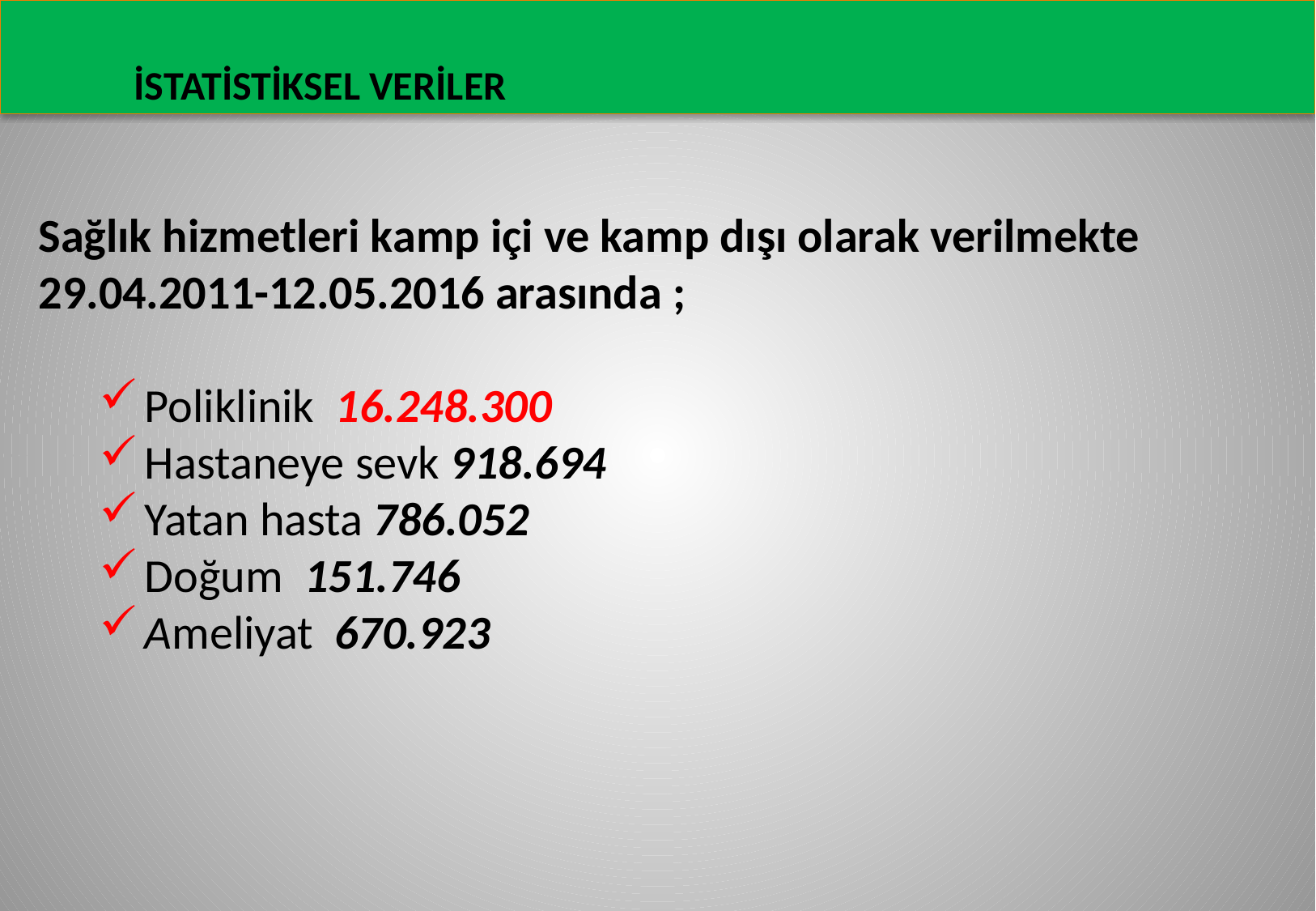

İSTATİSTİKSEL VERİLER
Sağlık hizmetleri kamp içi ve kamp dışı olarak verilmekte 29.04.2011-12.05.2016 arasında ;

Poliklinik  16.248.300
Hastaneye sevk 918.694
Yatan hasta 786.052
Doğum  151.746
Ameliyat  670.923